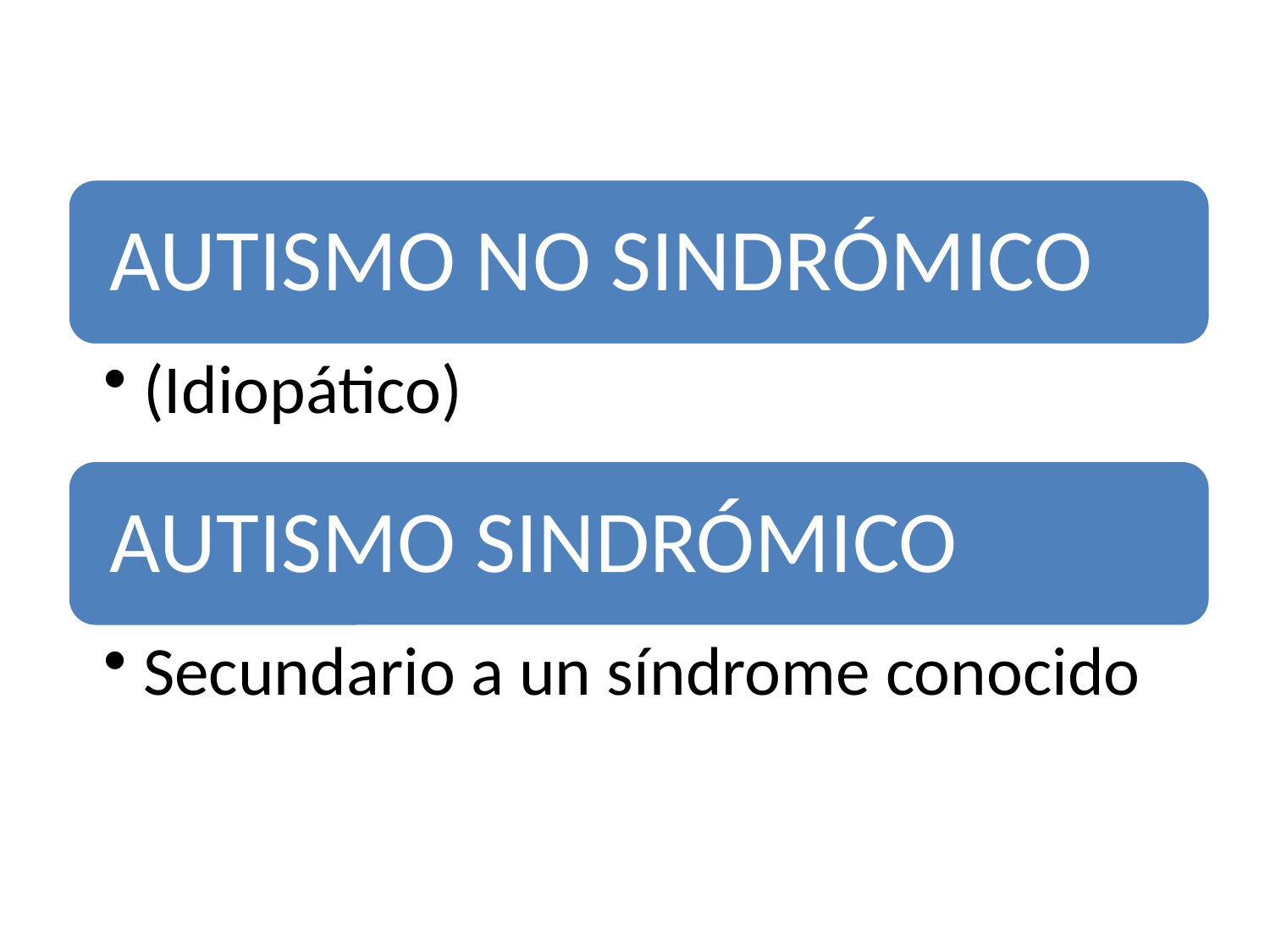

AUTISMO NO SINDRÓMICO
(Idiopático)
AUTISMO SINDRÓMICO
Secundario a un síndrome conocido